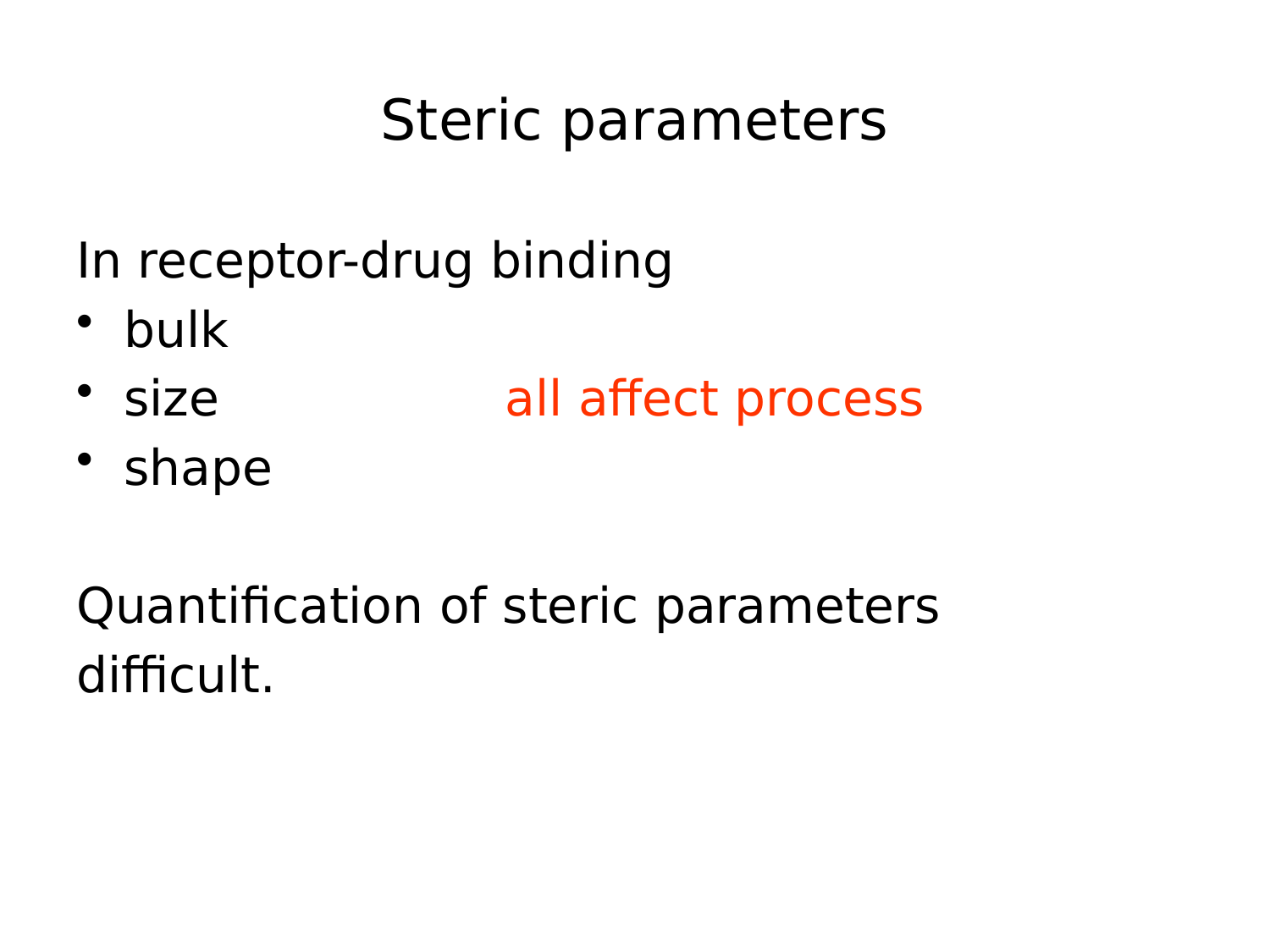

# Steric parameters
In receptor-drug binding
bulk
size			all affect process
shape

Quantification of steric parameters
difficult.